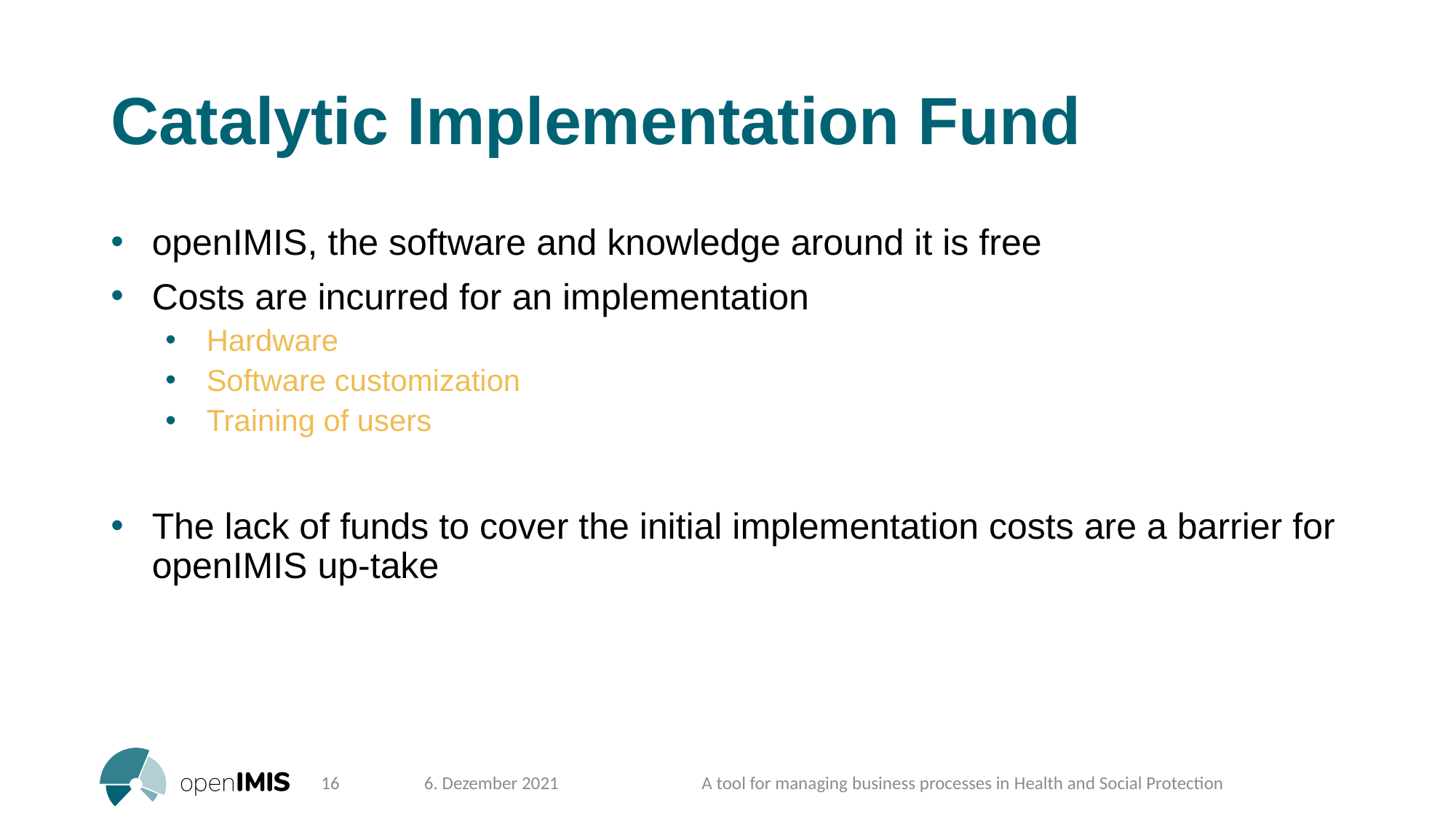

# Catalytic Implementation Fund
openIMIS, the software and knowledge around it is free
Costs are incurred for an implementation
Hardware
Software customization
Training of users

The lack of funds to cover the initial implementation costs are a barrier for openIMIS up-take

16
6. Dezember 2021
A tool for managing​ business processes in ​Health and Social Protection